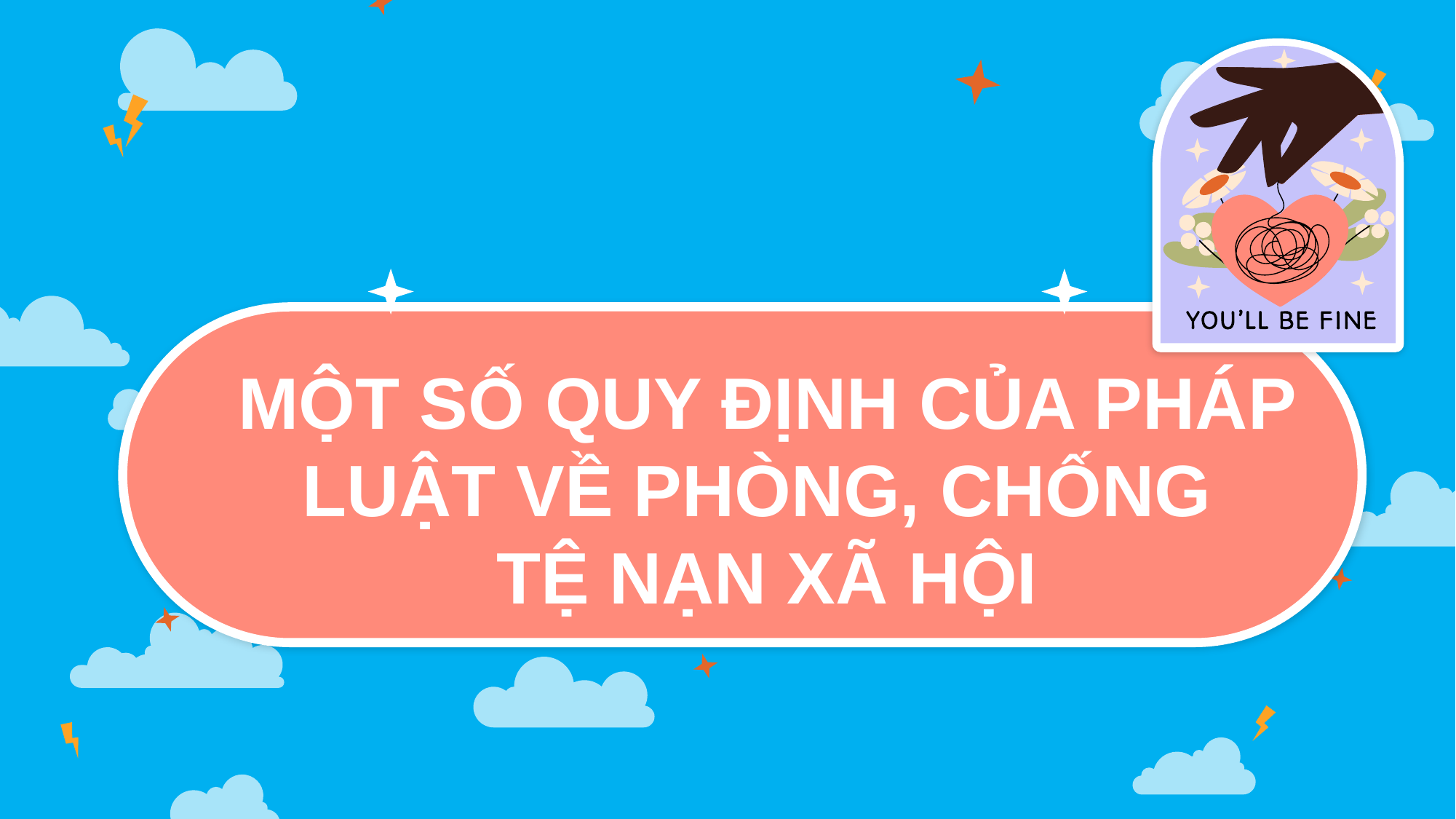

# MỘT SỐ QUY ĐỊNH CỦA PHÁP LUẬT VỀ PHÒNG, CHỐNG TỆ NẠN XÃ HỘI